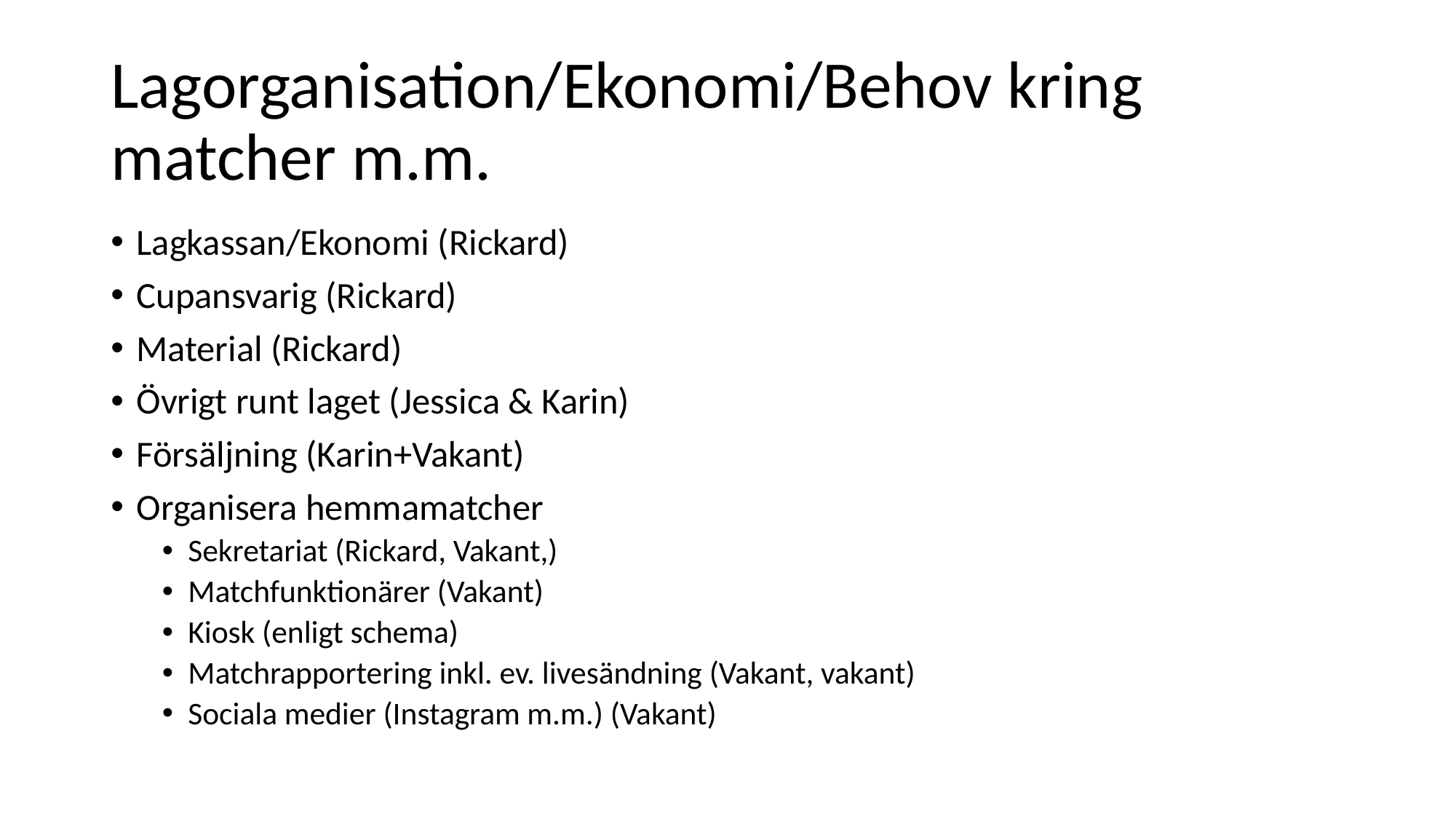

# Lagorganisation/Ekonomi/Behov kring matcher m.m.
Lagkassan/Ekonomi (Rickard)
Cupansvarig (Rickard)
Material (Rickard)
Övrigt runt laget (Jessica & Karin)
Försäljning (Karin+Vakant)
Organisera hemmamatcher
Sekretariat (Rickard, Vakant,)
Matchfunktionärer (Vakant)
Kiosk (enligt schema)
Matchrapportering inkl. ev. livesändning (Vakant, vakant)
Sociala medier (Instagram m.m.) (Vakant)